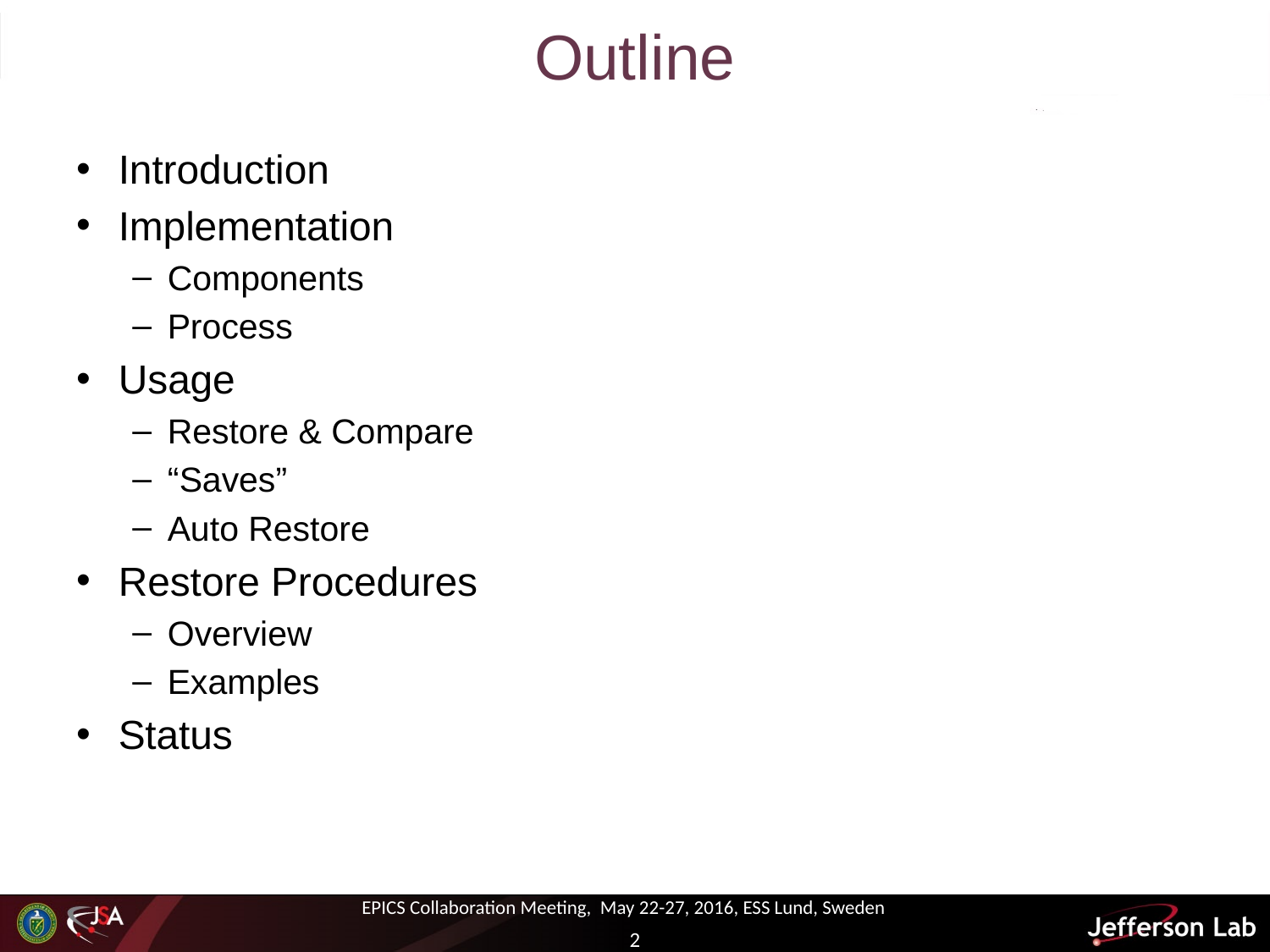

# Outline
Introduction
Implementation
Components
Process
Usage
Restore & Compare
“Saves”
Auto Restore
Restore Procedures
Overview
Examples
Status
EPICS Collaboration Meeting,  May 22-27, 2016, ESS Lund, Sweden
2